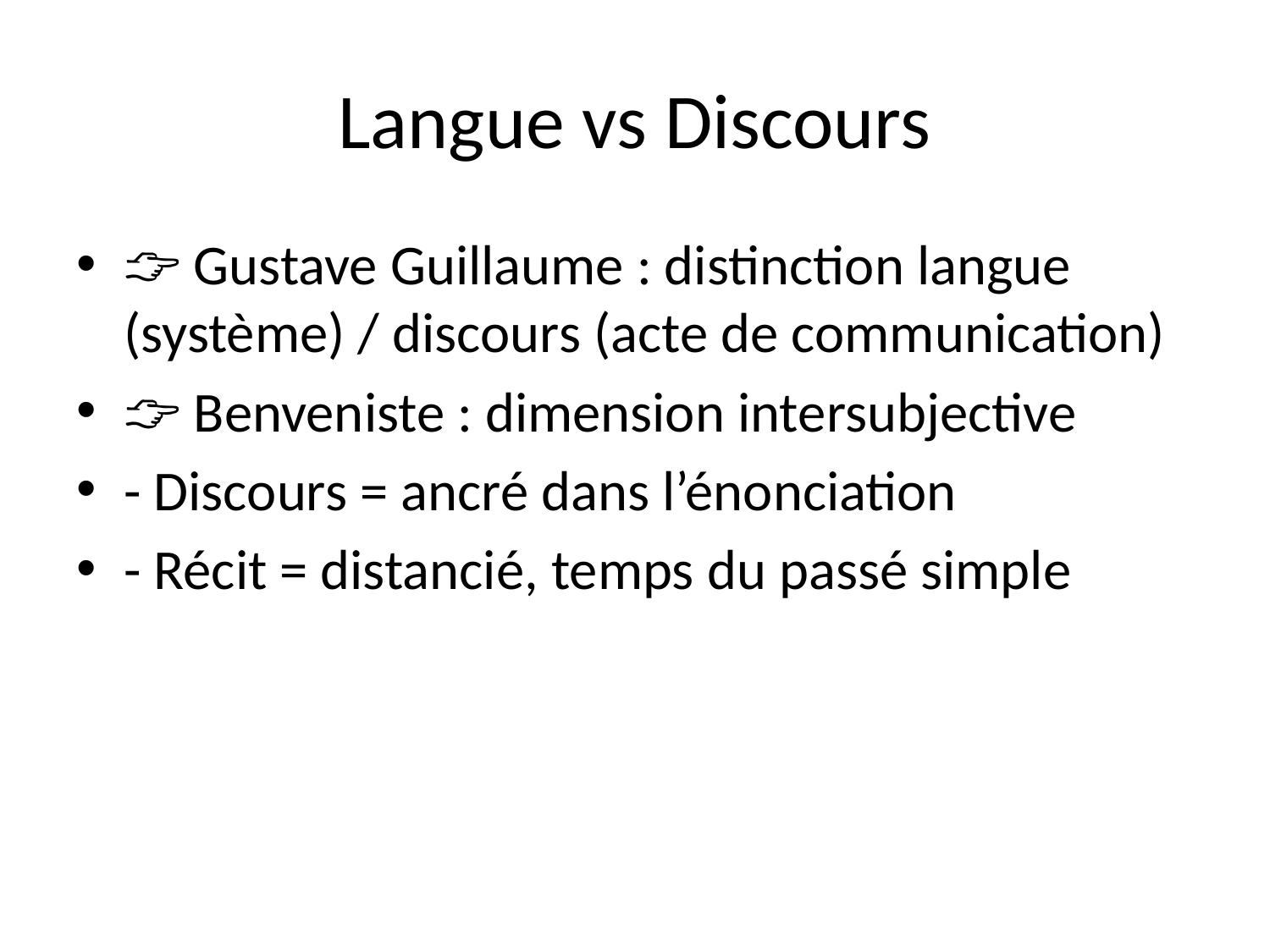

# Langue vs Discours
👉 Gustave Guillaume : distinction langue (système) / discours (acte de communication)
👉 Benveniste : dimension intersubjective
- Discours = ancré dans l’énonciation
- Récit = distancié, temps du passé simple